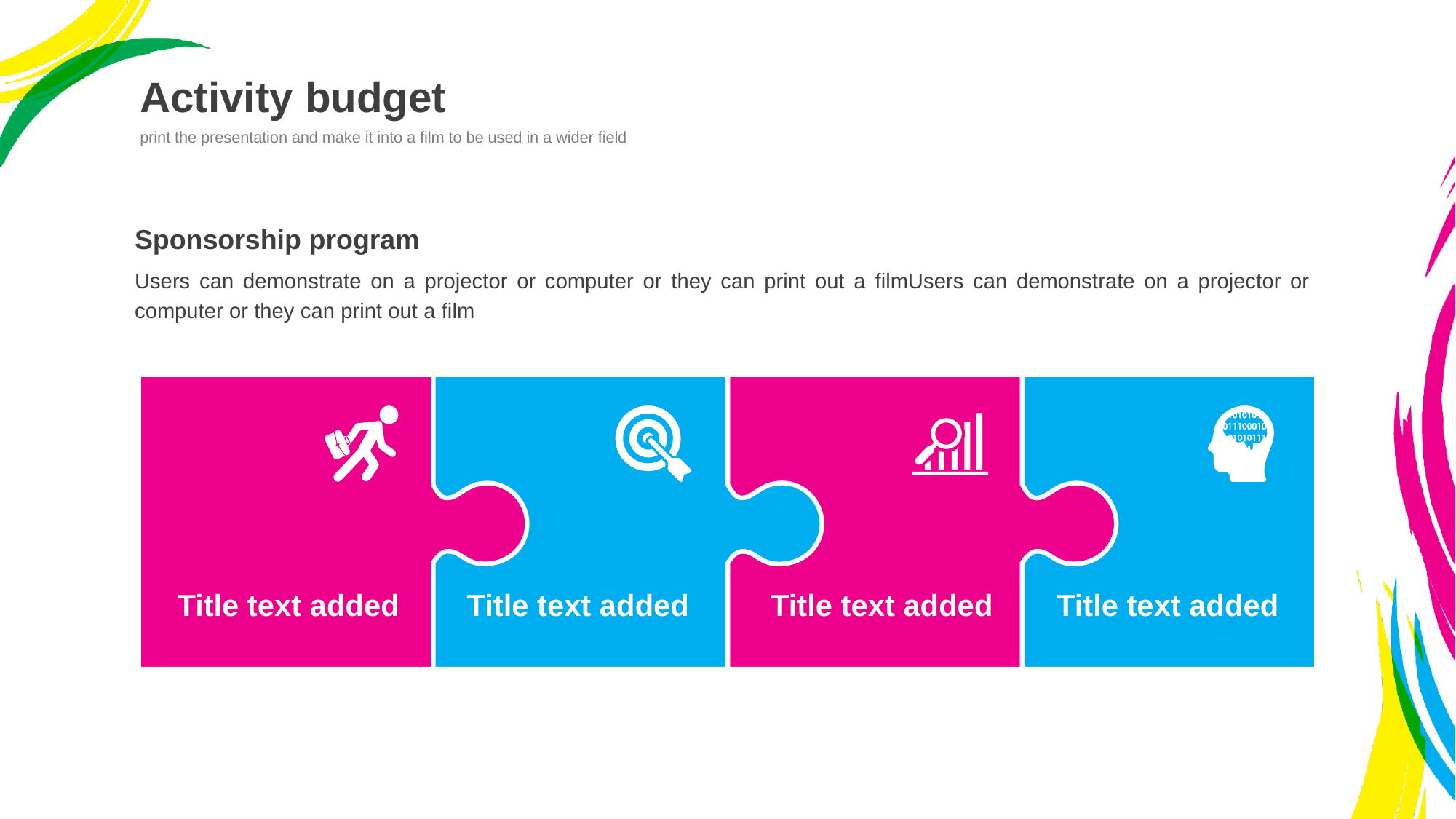

Activity budget
print the presentation and make it into a film to be used in a wider field
Sponsorship program
Users can demonstrate on a projector or computer or they can print out a filmUsers can demonstrate on a projector or computer or they can print out a film

Title text added
Title text added
Title text added
Title text added